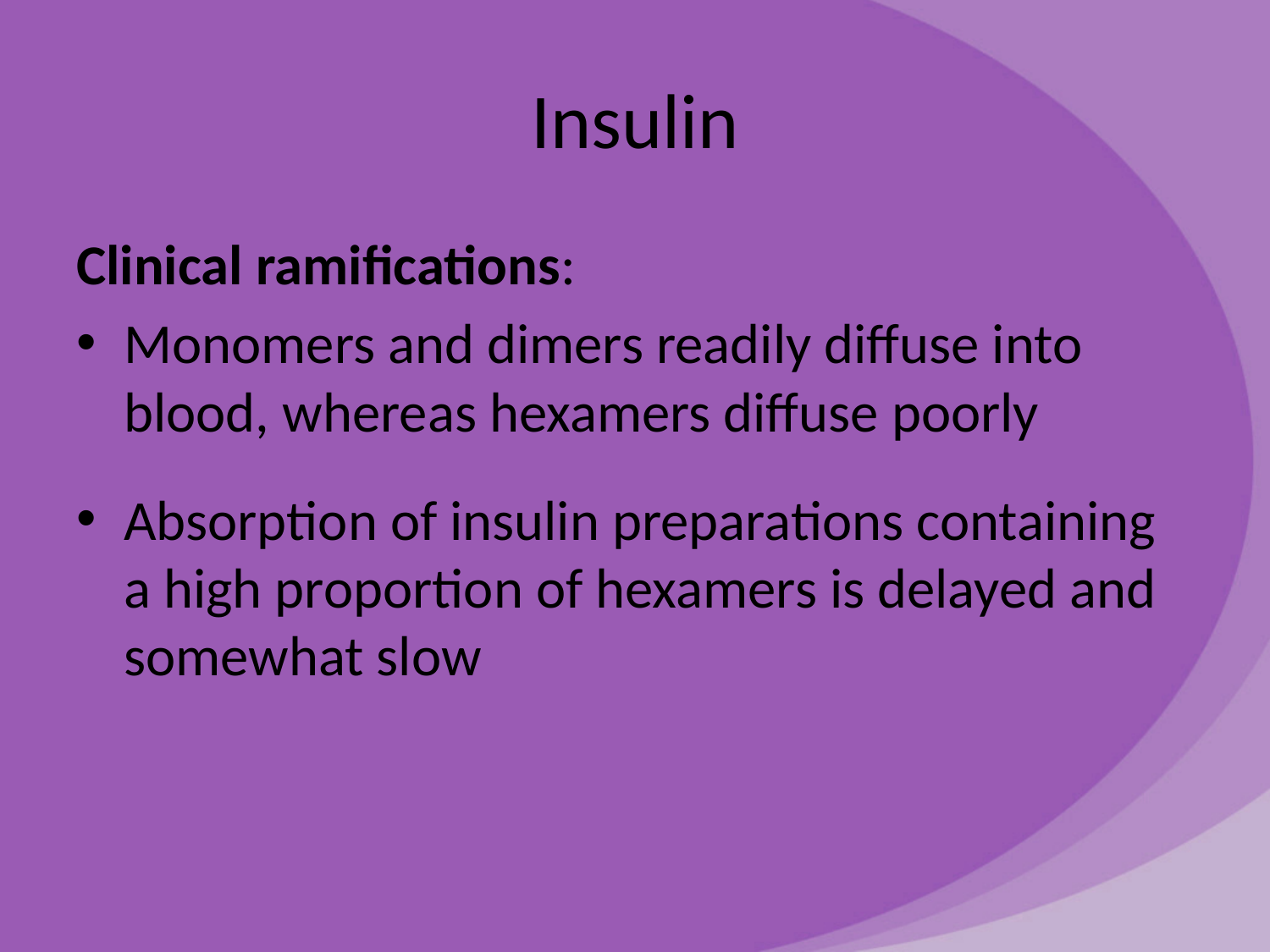

# Insulin
Clinical ramifications:
Monomers and dimers readily diffuse into blood, whereas hexamers diffuse poorly

Absorption of insulin preparations containing a high proportion of hexamers is delayed and somewhat slow